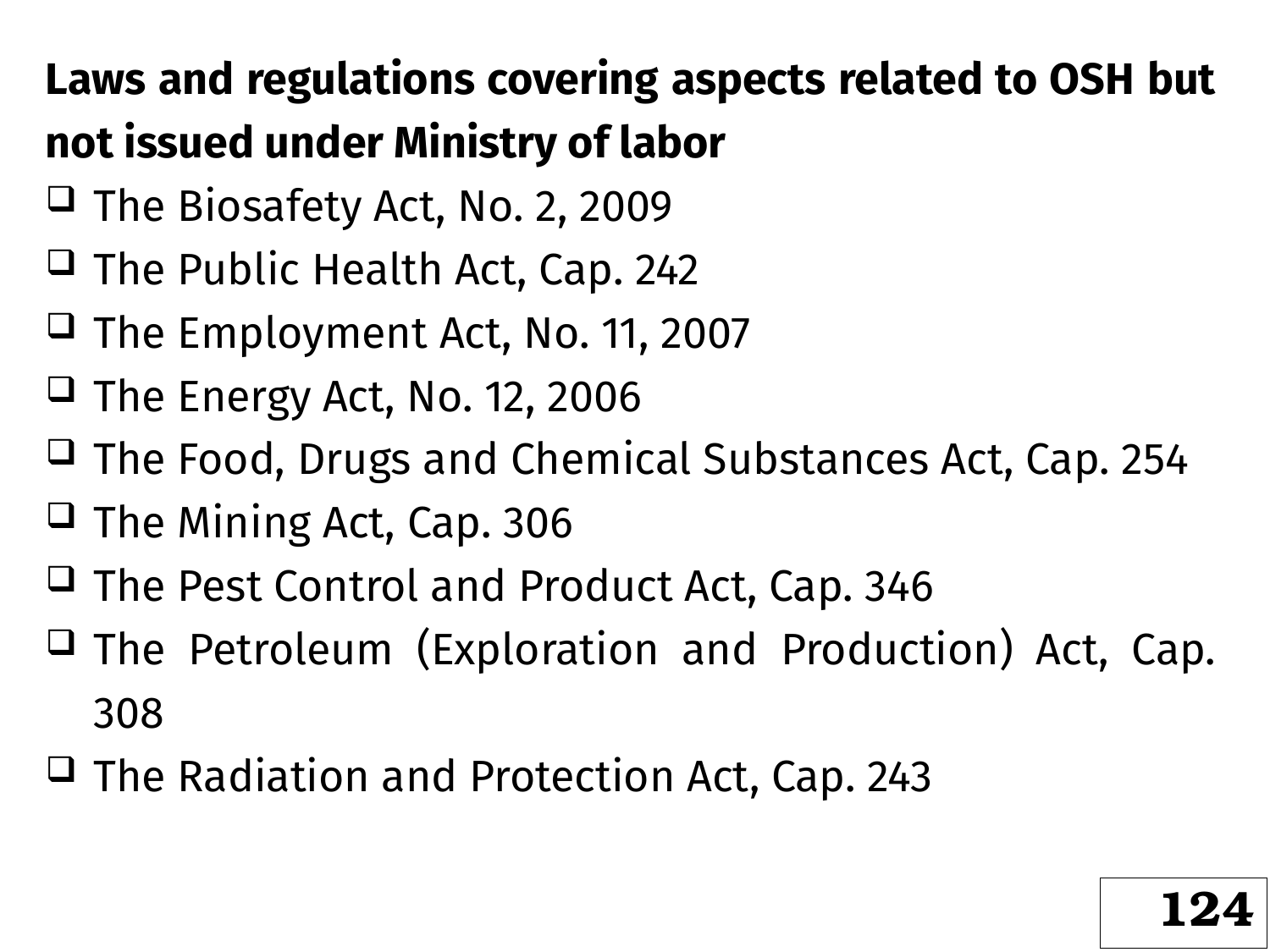

Laws and regulations covering aspects related to OSH but not issued under Ministry of labor
The Biosafety Act, No. 2, 2009
The Public Health Act, Cap. 242
The Employment Act, No. 11, 2007
The Energy Act, No. 12, 2006
The Food, Drugs and Chemical Substances Act, Cap. 254
The Mining Act, Cap. 306
The Pest Control and Product Act, Cap. 346
The Petroleum (Exploration and Production) Act, Cap. 308
The Radiation and Protection Act, Cap. 243

124